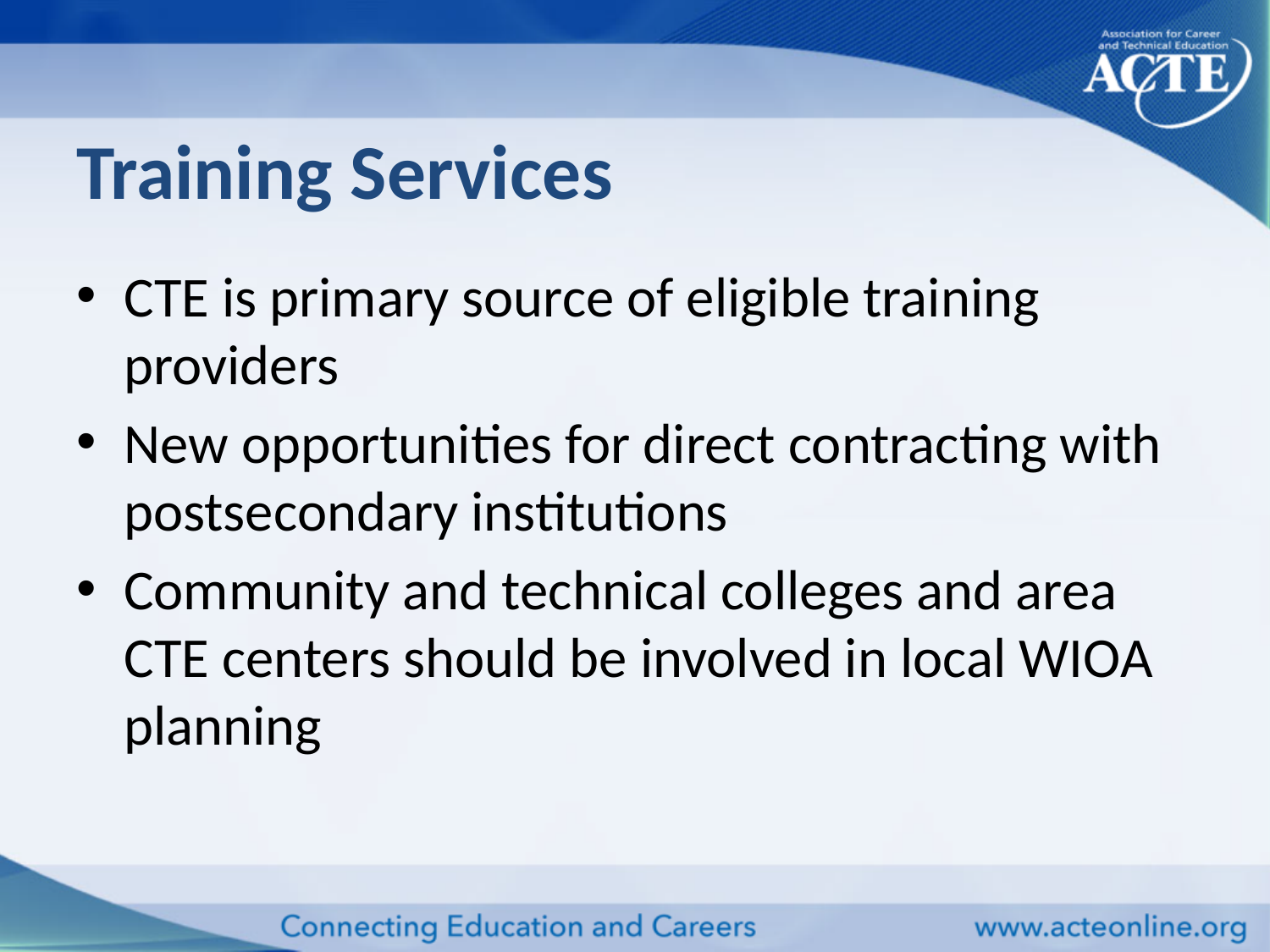

# Training Services
CTE is primary source of eligible training providers
New opportunities for direct contracting with postsecondary institutions
Community and technical colleges and area CTE centers should be involved in local WIOA planning